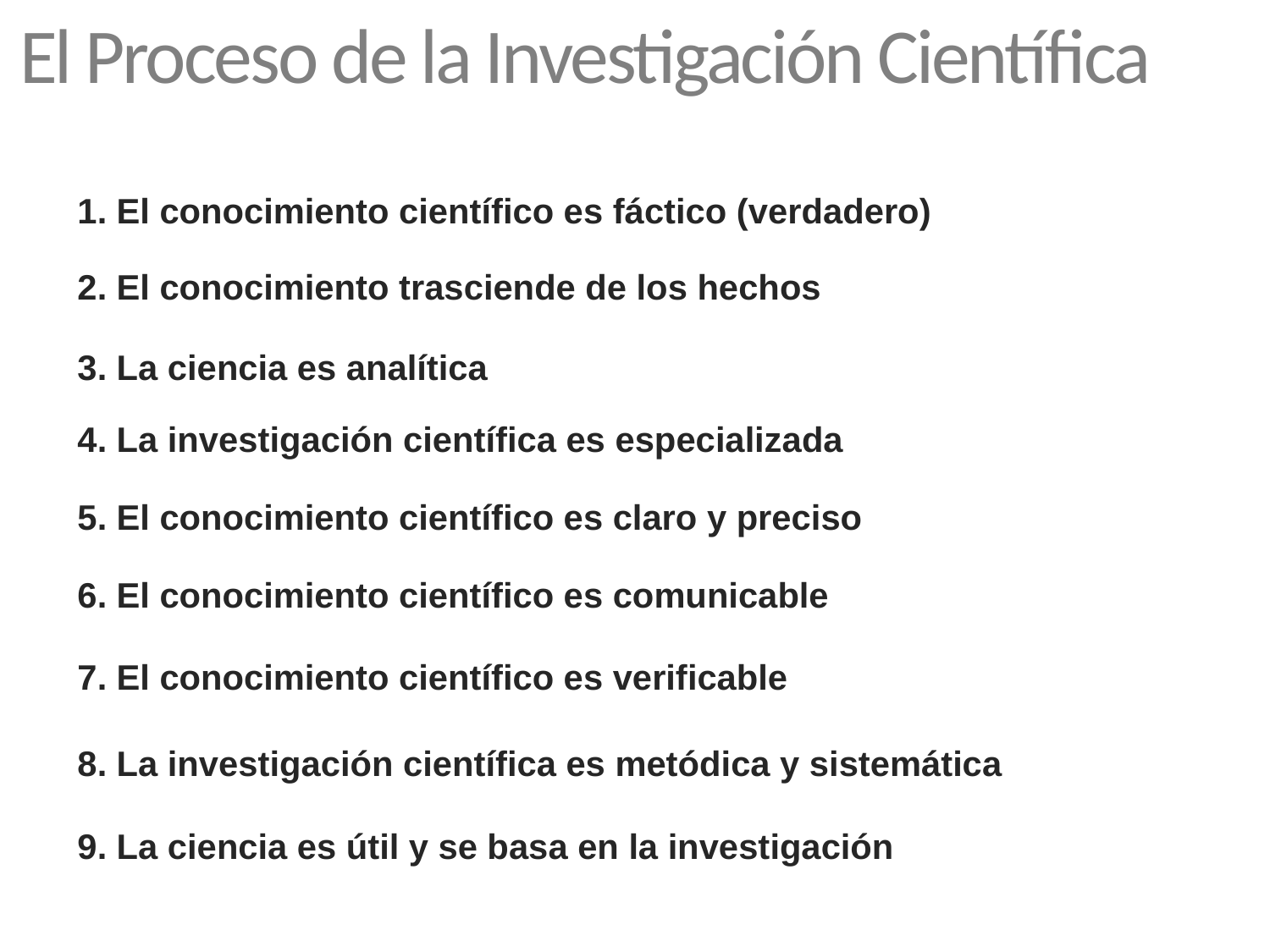

El Proceso de la Investigación Científica
1. El conocimiento científico es fáctico (verdadero)
2. El conocimiento trasciende de los hechos
3. La ciencia es analítica
4. La investigación científica es especializada
5. El conocimiento científico es claro y preciso
6. El conocimiento científico es comunicable
7. El conocimiento científico es verificable
8. La investigación científica es metódica y sistemática
9. La ciencia es útil y se basa en la investigación